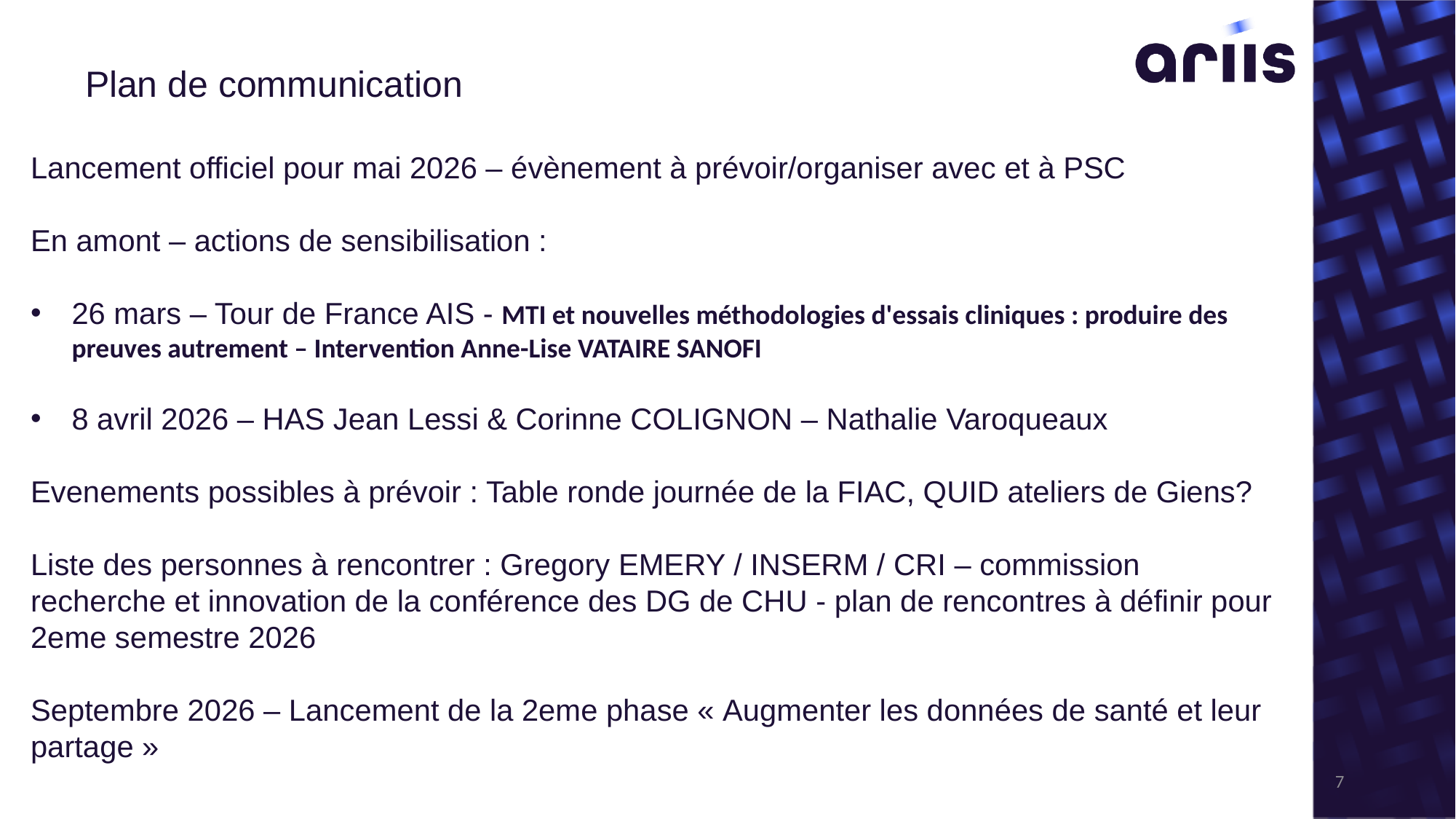

Plan de communication

Lancement officiel pour mai 2026 – évènement à prévoir/organiser avec et à PSC

En amont – actions de sensibilisation :

26 mars – Tour de France AIS - MTI et nouvelles méthodologies d'essais cliniques : produire des preuves autrement – Intervention Anne-Lise VATAIRE SANOFI

8 avril 2026 – HAS Jean Lessi & Corinne COLIGNON – Nathalie Varoqueaux

Evenements possibles à prévoir : Table ronde journée de la FIAC, QUID ateliers de Giens?

Liste des personnes à rencontrer : Gregory EMERY / INSERM / CRI – commission recherche et innovation de la conférence des DG de CHU - plan de rencontres à définir pour 2eme semestre 2026

Septembre 2026 – Lancement de la 2eme phase « Augmenter les données de santé et leur partage »
7